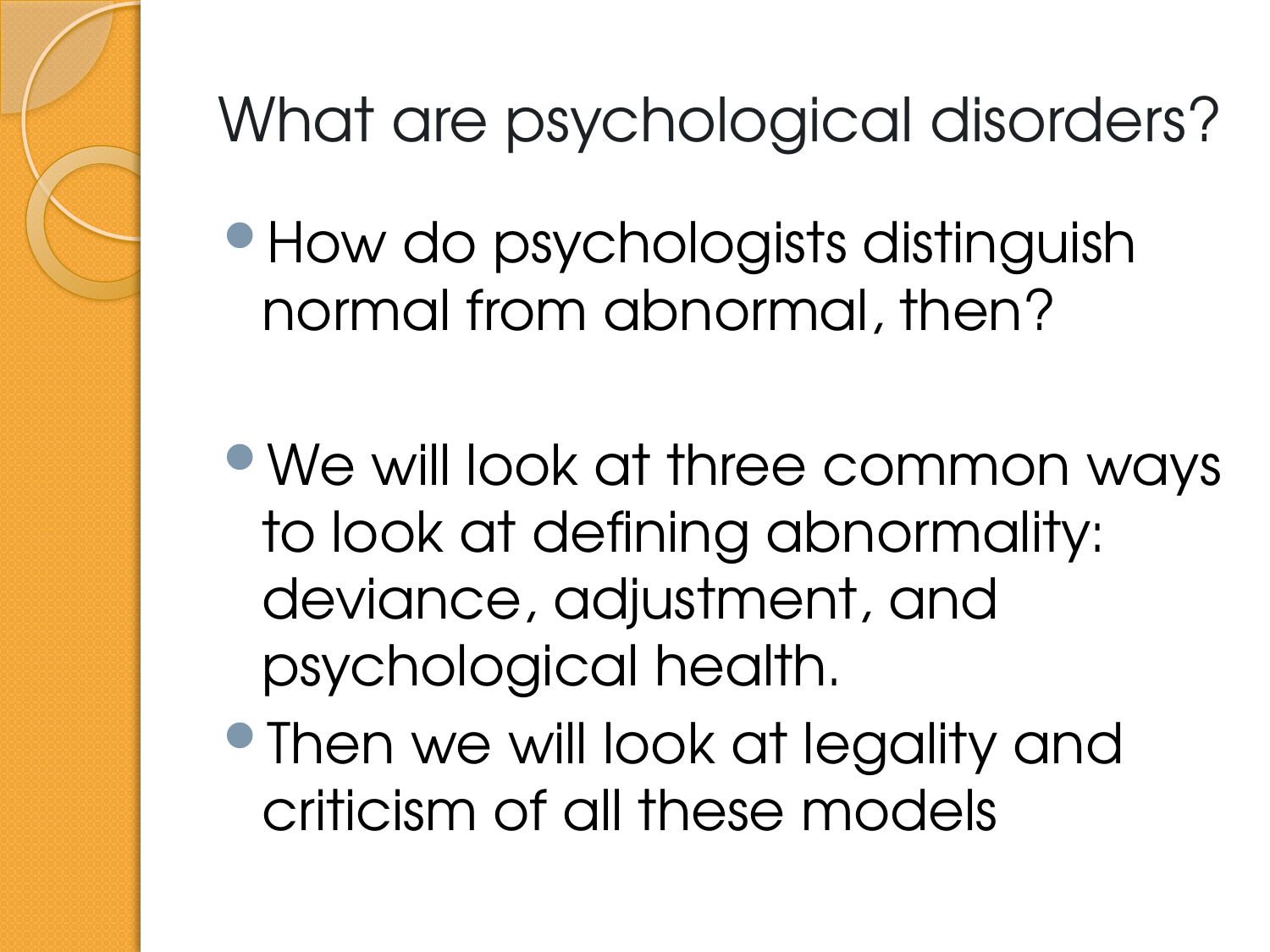

# What are psychological disorders?
How do psychologists distinguish normal from abnormal, then?

We will look at three common ways to look at defining abnormality: deviance, adjustment, and psychological health.
Then we will look at legality and criticism of all these models